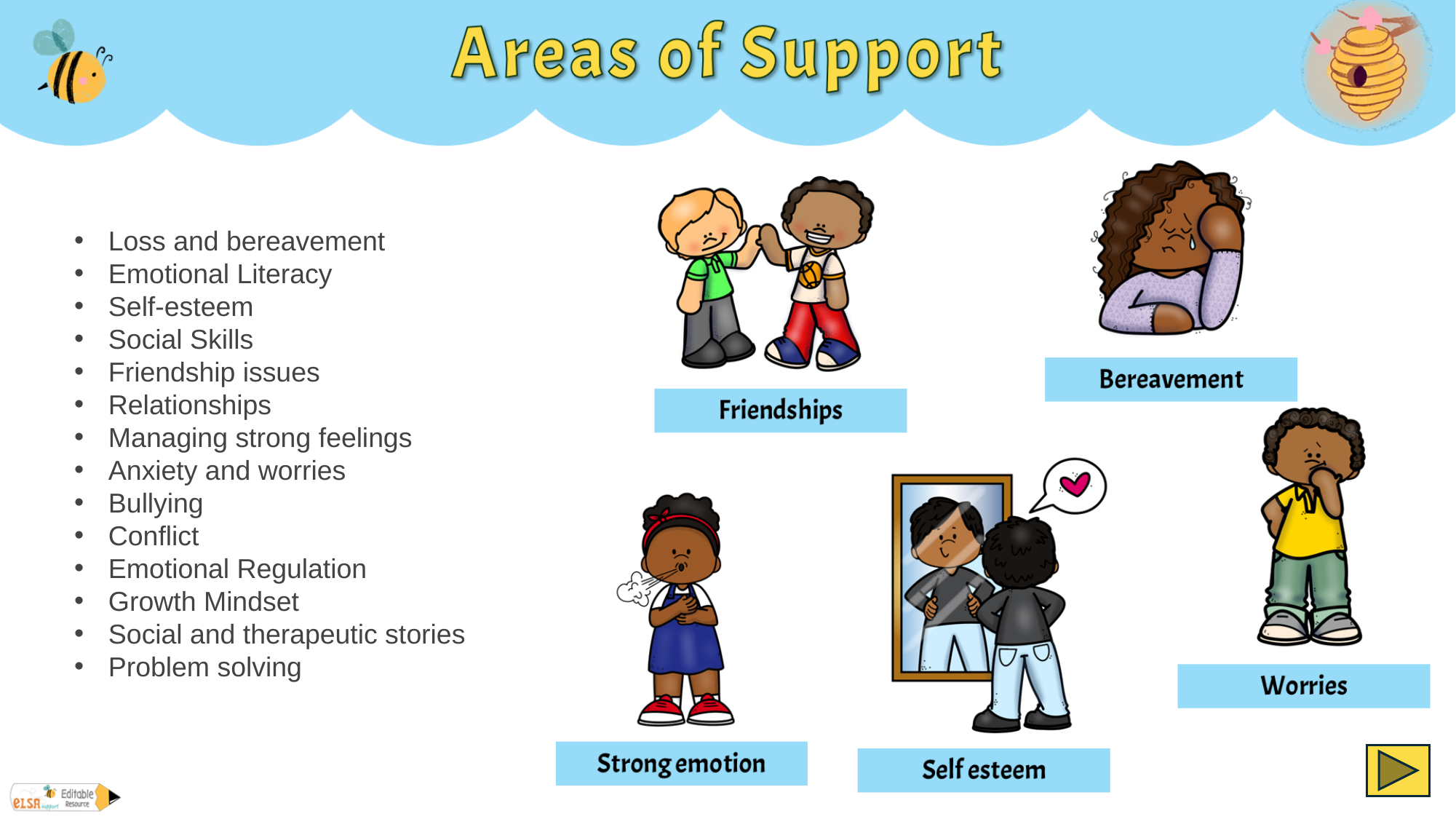

Loss and bereavement
Emotional Literacy
Self-esteem
Social Skills
Friendship issues
Relationships
Managing strong feelings
Anxiety and worries
Bullying
Conflict
Emotional Regulation
Growth Mindset
Social and therapeutic stories
Problem solving